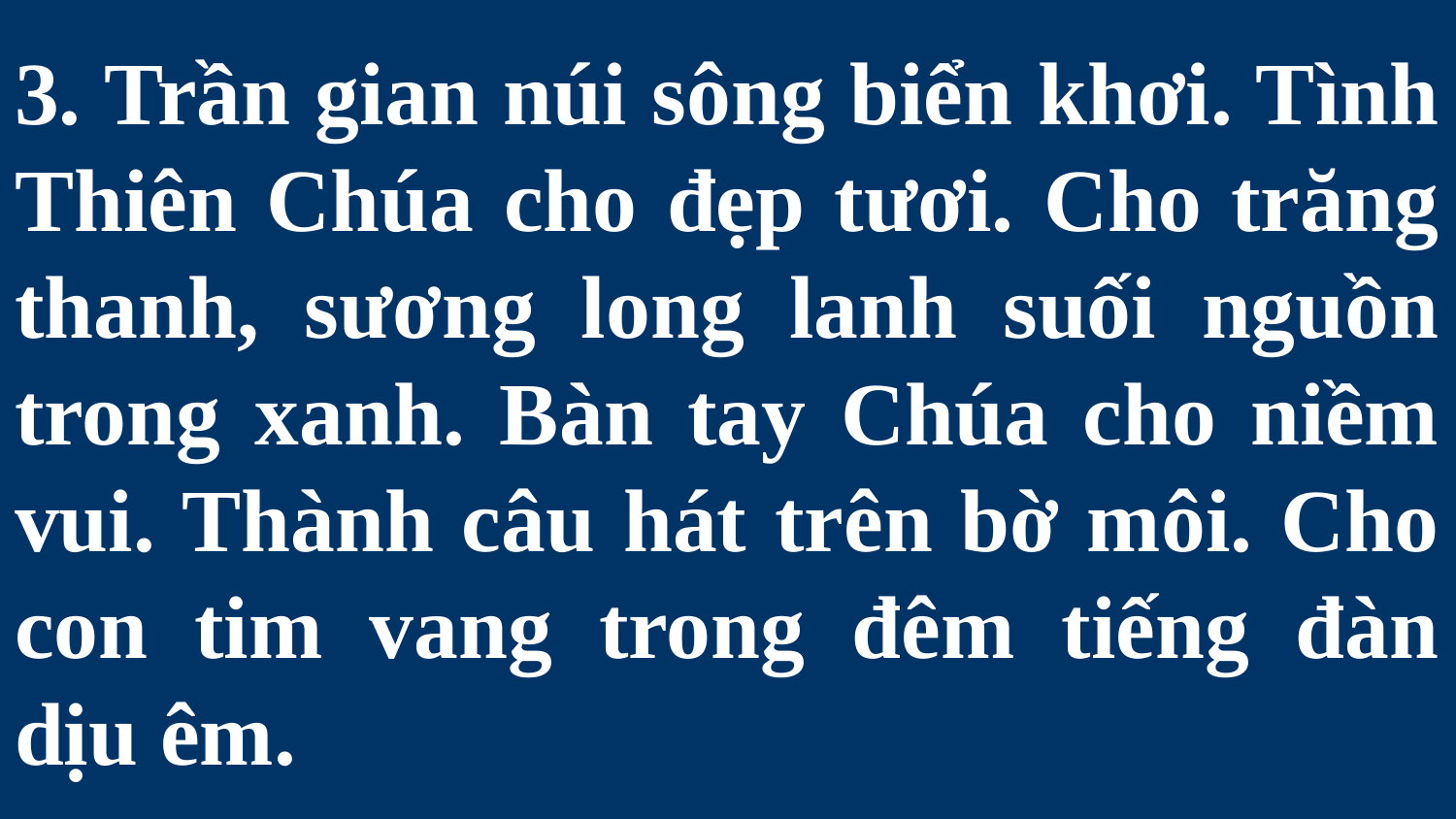

# 3. Trần gian núi sông biển khơi. Tình Thiên Chúa cho đẹp tươi. Cho trăng thanh, sương long lanh suối nguồn trong xanh. Bàn tay Chúa cho niềm vui. Thành câu hát trên bờ môi. Cho con tim vang trong đêm tiếng đàn dịu êm.